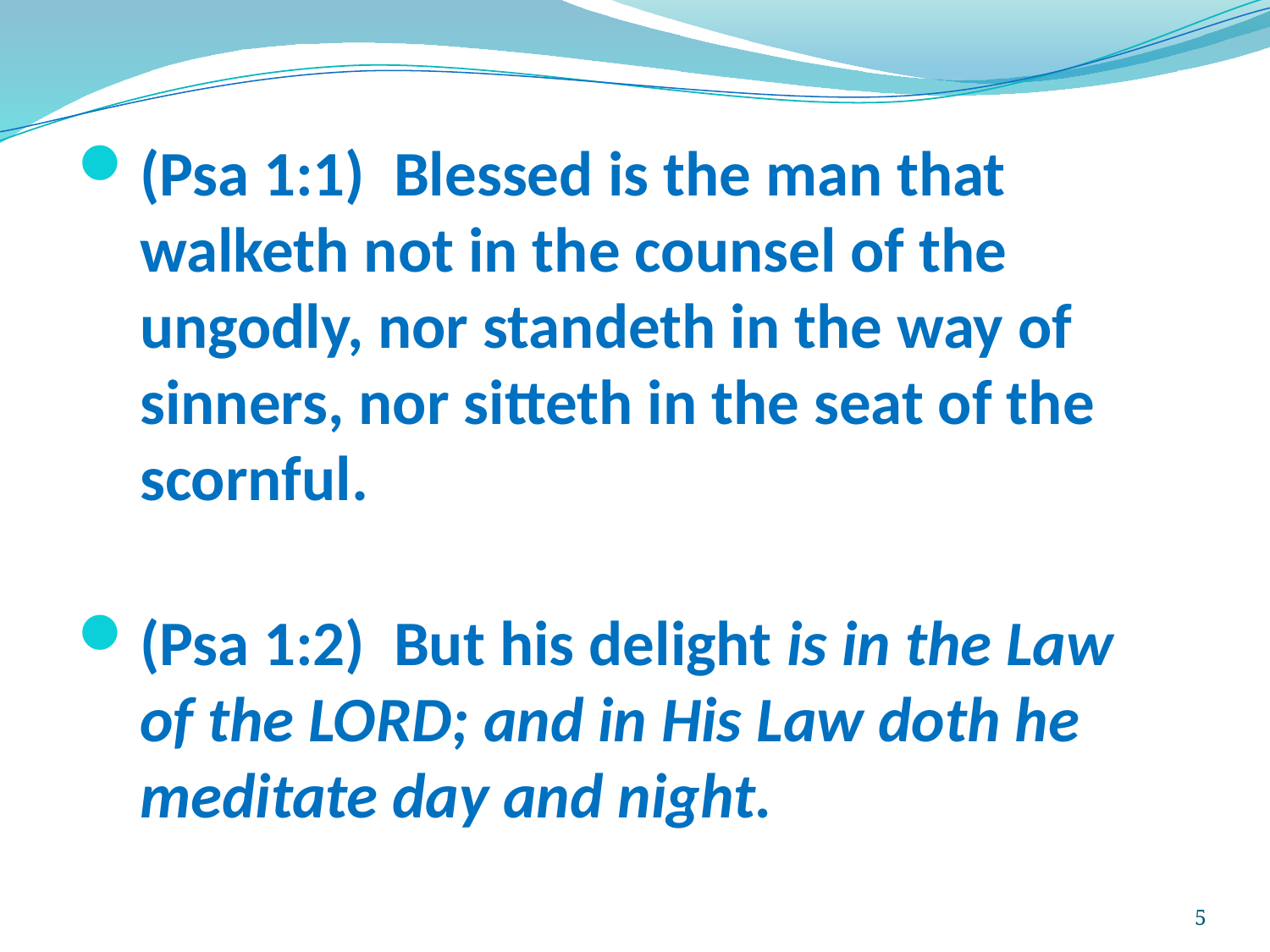

(Psa 1:1)  Blessed is the man that walketh not in the counsel of the ungodly, nor standeth in the way of sinners, nor sitteth in the seat of the scornful.

(Psa 1:2)  But his delight is in the Law of the LORD; and in His Law doth he meditate day and night.

5